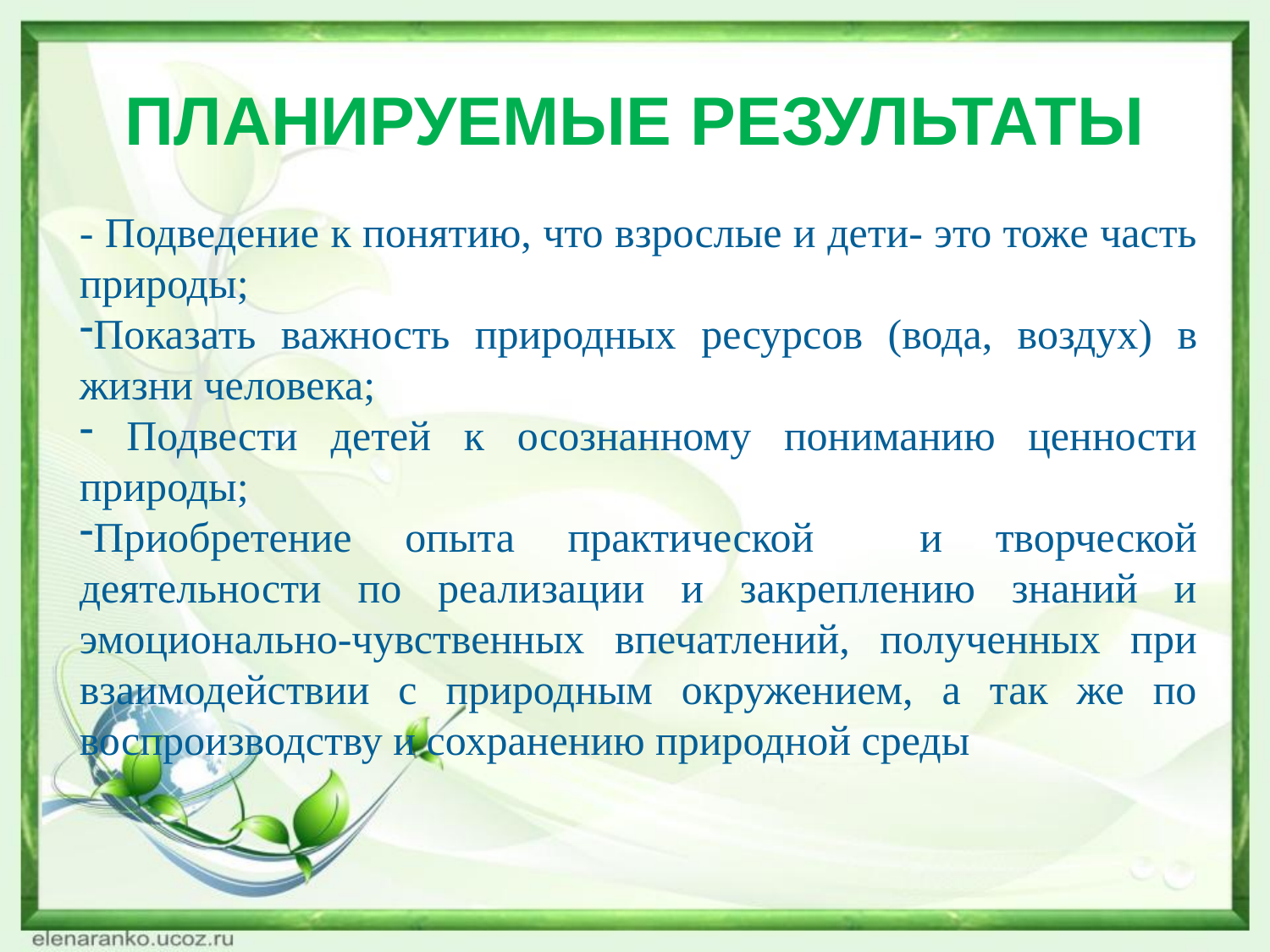

# ПЛАНИРУЕМЫЕ РЕЗУЛЬТАТЫ
- Подведение к понятию, что взрослые и дети- это тоже часть природы;
Показать важность природных ресурсов (вода, воздух) в жизни человека;
 Подвести детей к осознанному пониманию ценности природы;
Приобретение опыта практической  и творческой деятельности по реализации и закреплению знаний и эмоционально-чувственных впечатлений, полученных при взаимодействии с природным окружением, а так же по воспроизводству и сохранению природной среды